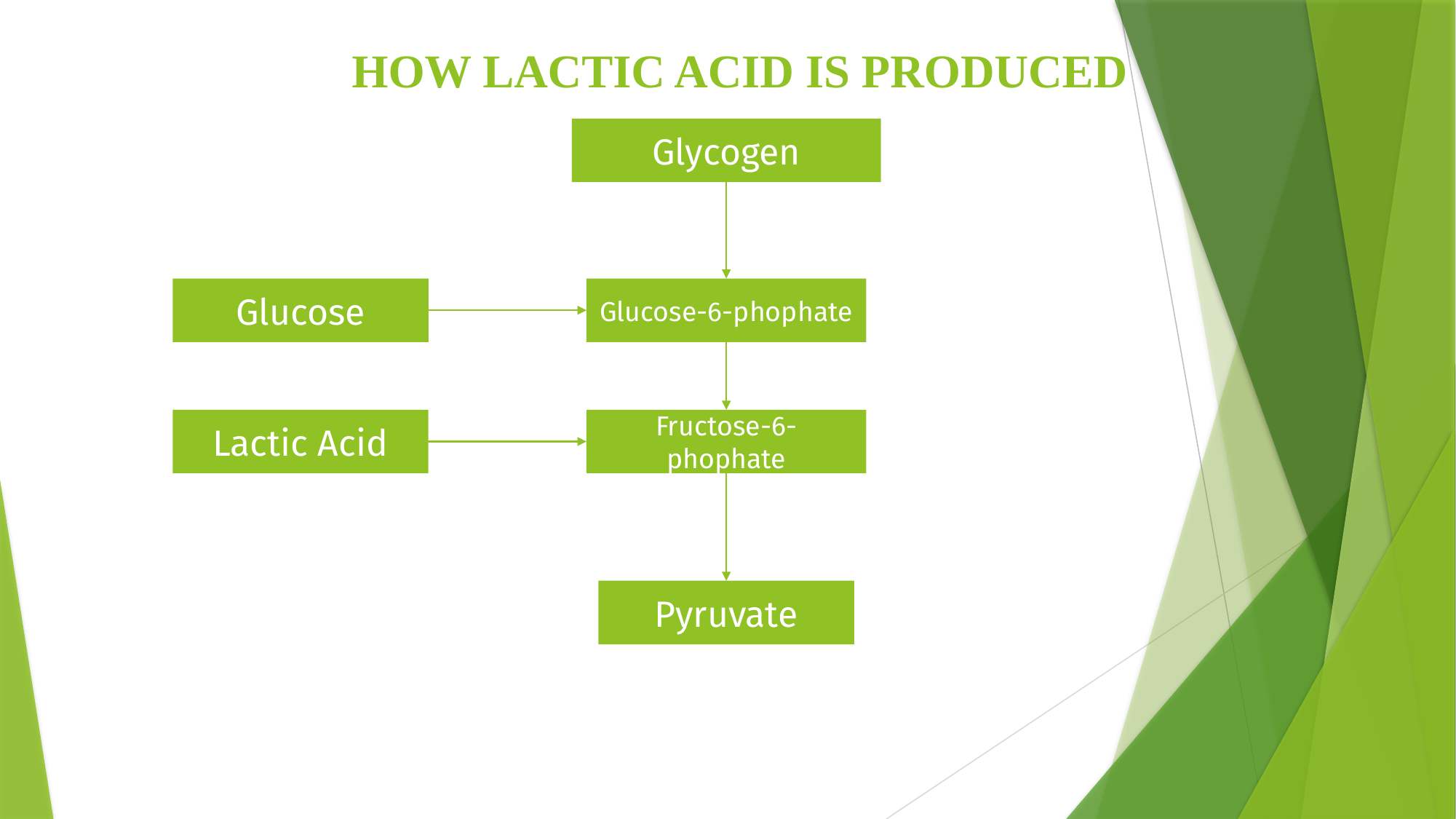

# HOW LACTIC ACID IS PRODUCED

Glycogen
Glucose
Glucose-6-phophate
Lactic Acid
Fructose-6-phophate
Pyruvate